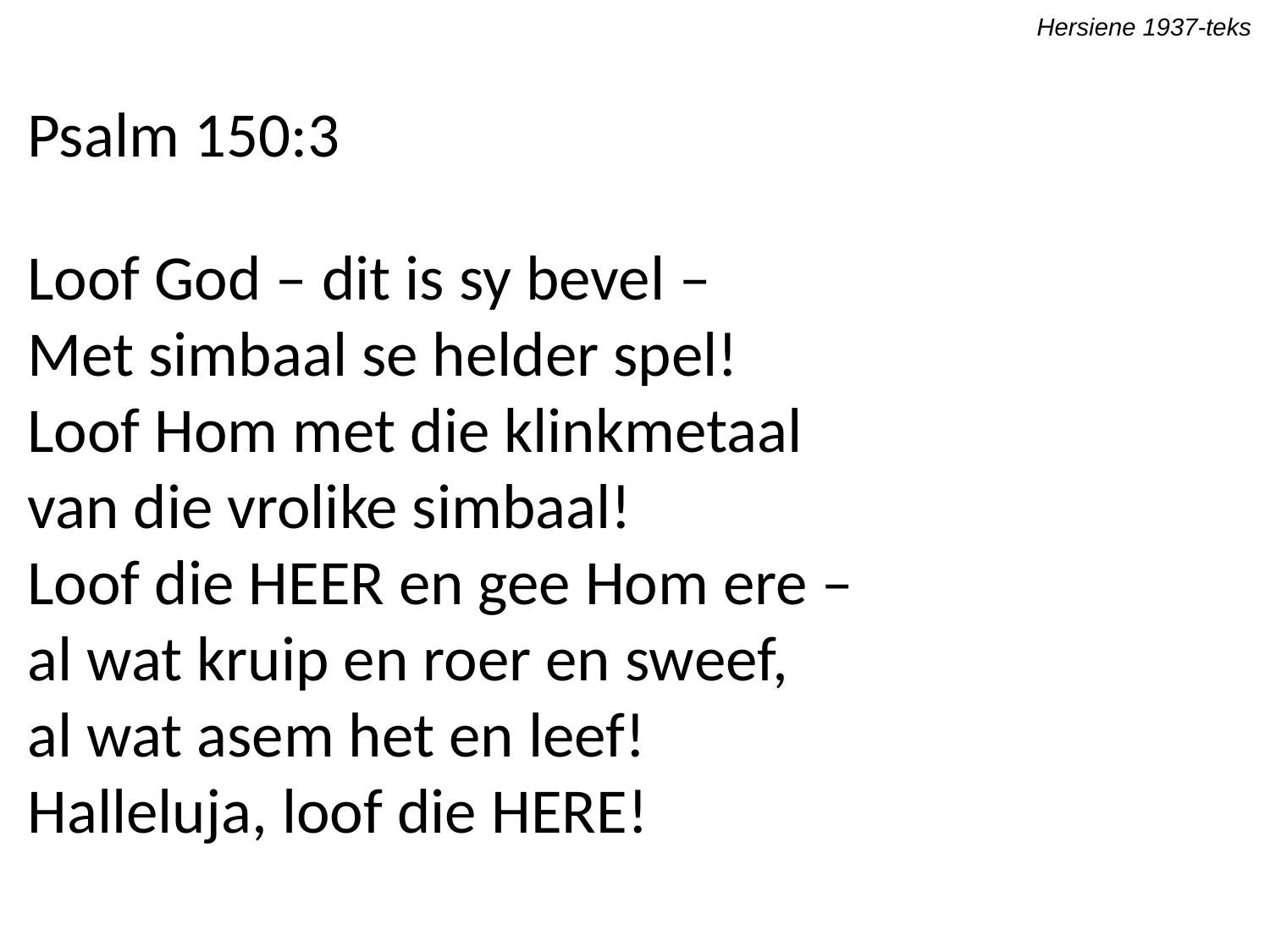

Hersiene 1937-teks
Psalm 150:3

Loof God – dit is sy bevel –
Met simbaal se helder spel!
Loof Hom met die klinkmetaal
van die vrolike simbaal!
Loof die Heer en gee Hom ere –
al wat kruip en roer en sweef,
al wat asem het en leef!
Halleluja, loof die Here!